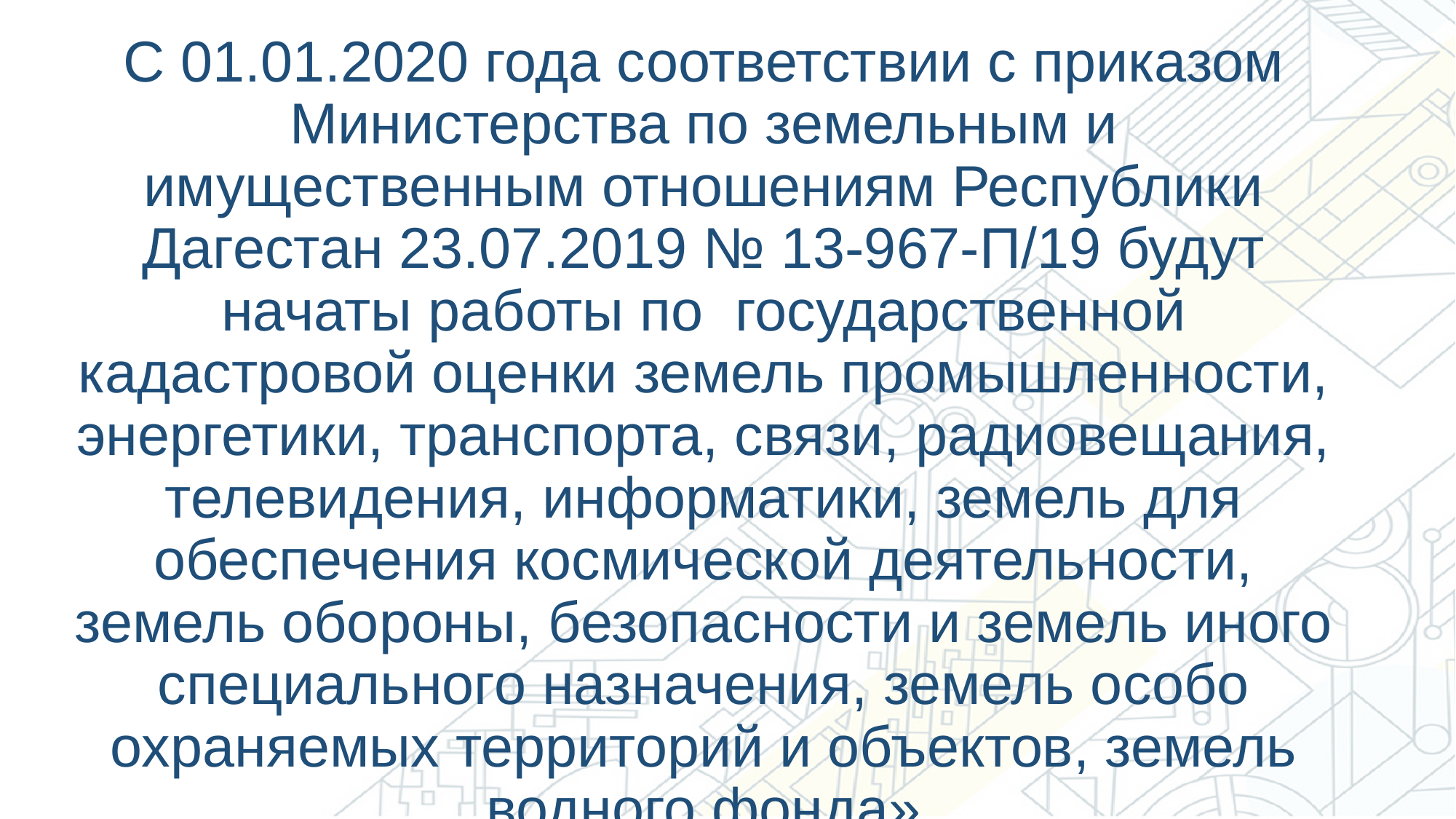

С 01.01.2020 года соответствии с приказом Министерства по земельным и имущественным отношениям Республики Дагестан 23.07.2019 № 13-967-П/19 будут начаты работы по  государственной кадастровой оценки земель промышленности, энергетики, транспорта, связи, радиовещания, телевидения, информатики, земель для обеспечения космической деятельности, земель обороны, безопасности и земель иного специального назначения, земель особо охраняемых территорий и объектов, земель водного фонда»